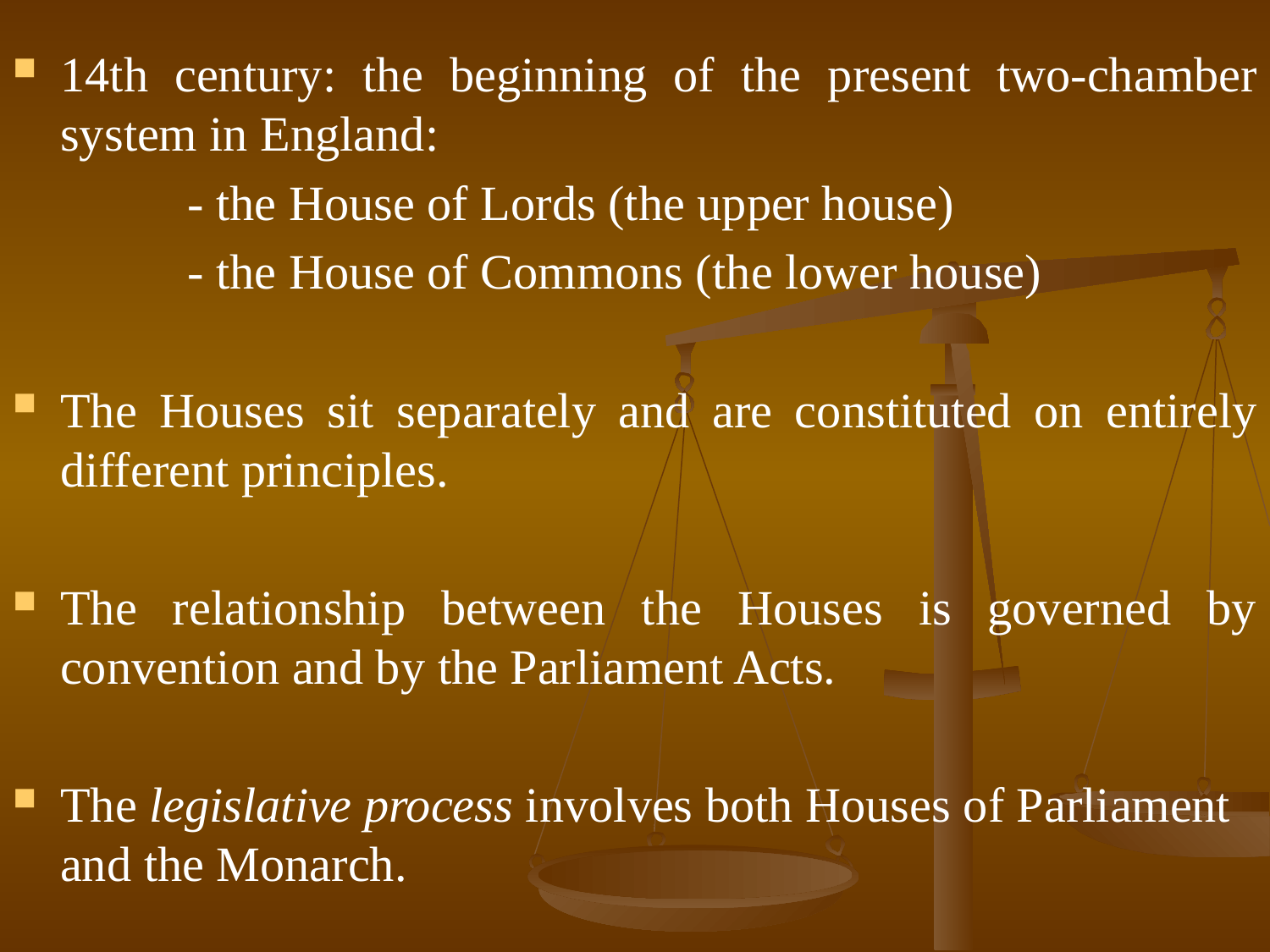

14th century: the beginning of the present two-chamber system in England:
		- the House of Lords (the upper house)
 		- the House of Commons (the lower house)

The Houses sit separately and are constituted on entirely different principles.

The relationship between the Houses is governed by convention and by the Parliament Acts.

The legislative process involves both Houses of Parliament and the Monarch.